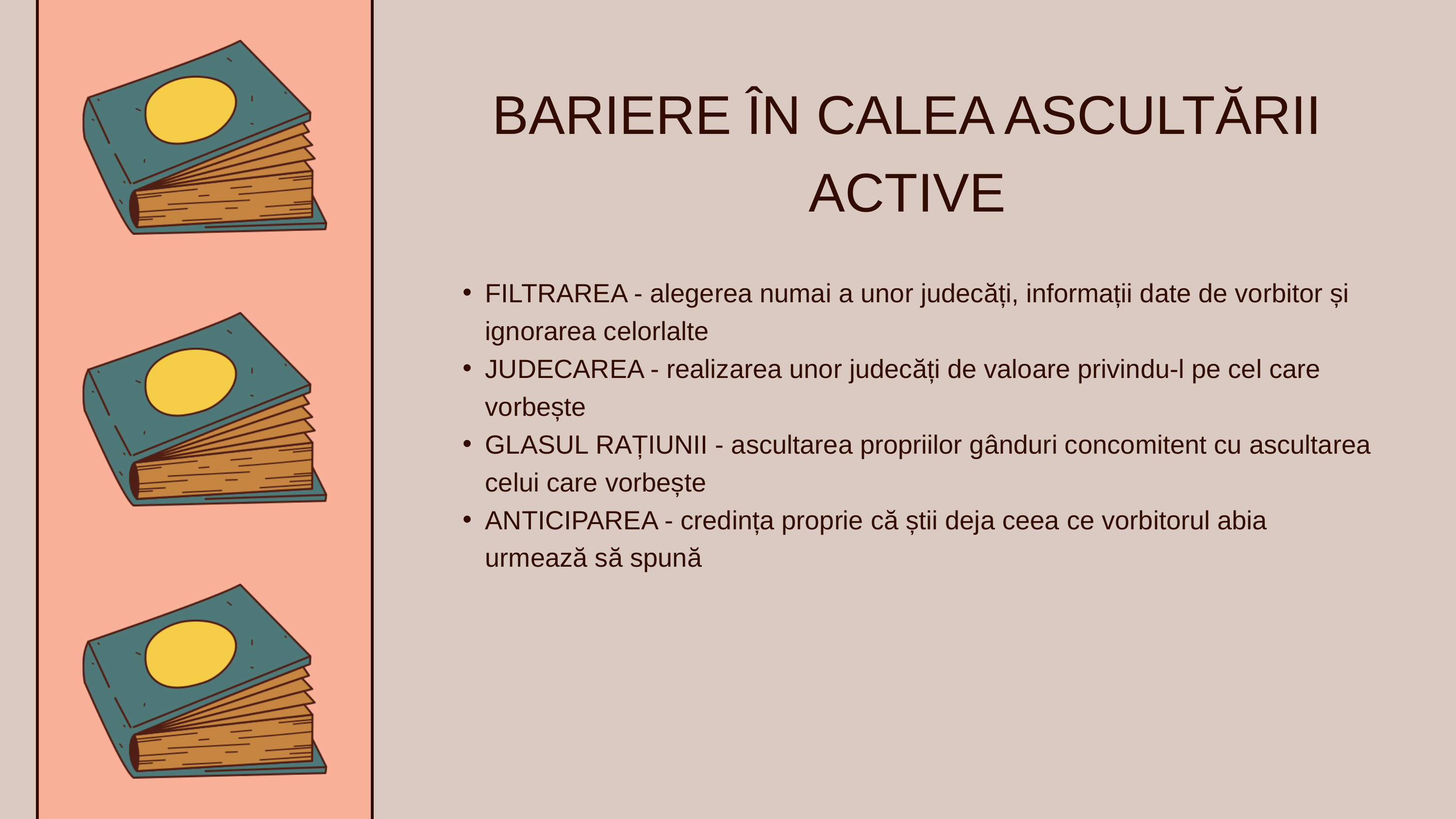

BARIERE ÎN CALEA ASCULTĂRII ACTIVE
FILTRAREA - alegerea numai a unor judecăți, informații date de vorbitor și ignorarea celorlalte
JUDECAREA - realizarea unor judecăți de valoare privindu-l pe cel care vorbește
GLASUL RAȚIUNII - ascultarea propriilor gânduri concomitent cu ascultarea celui care vorbește
ANTICIPAREA - credința proprie că știi deja ceea ce vorbitorul abia urmează să spună